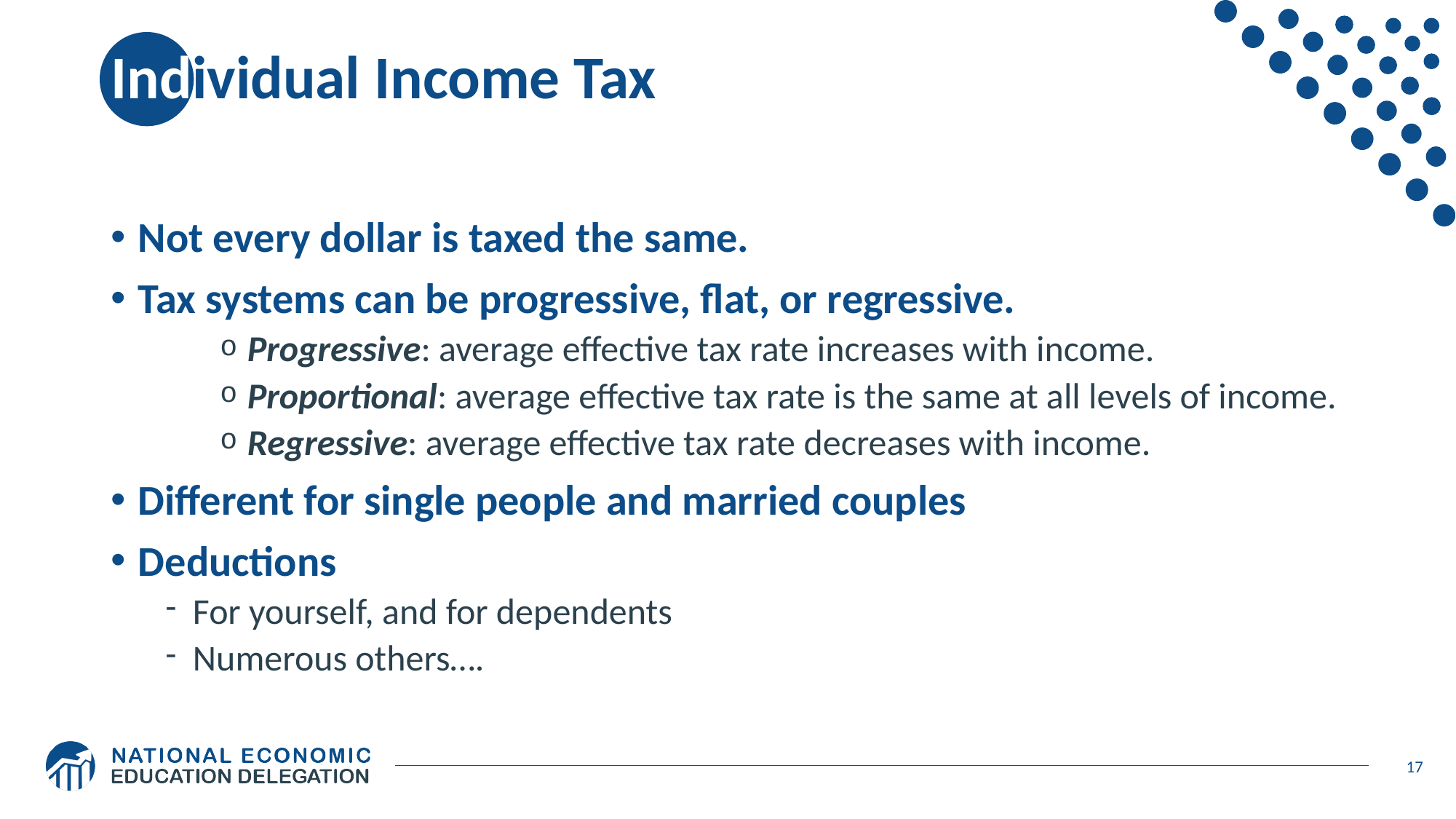

# Individual Income Tax
Not every dollar is taxed the same.
Tax systems can be progressive, flat, or regressive.
Progressive: average effective tax rate increases with income.
Proportional: average effective tax rate is the same at all levels of income.
Regressive: average effective tax rate decreases with income.
Different for single people and married couples
Deductions
For yourself, and for dependents
Numerous others….
17